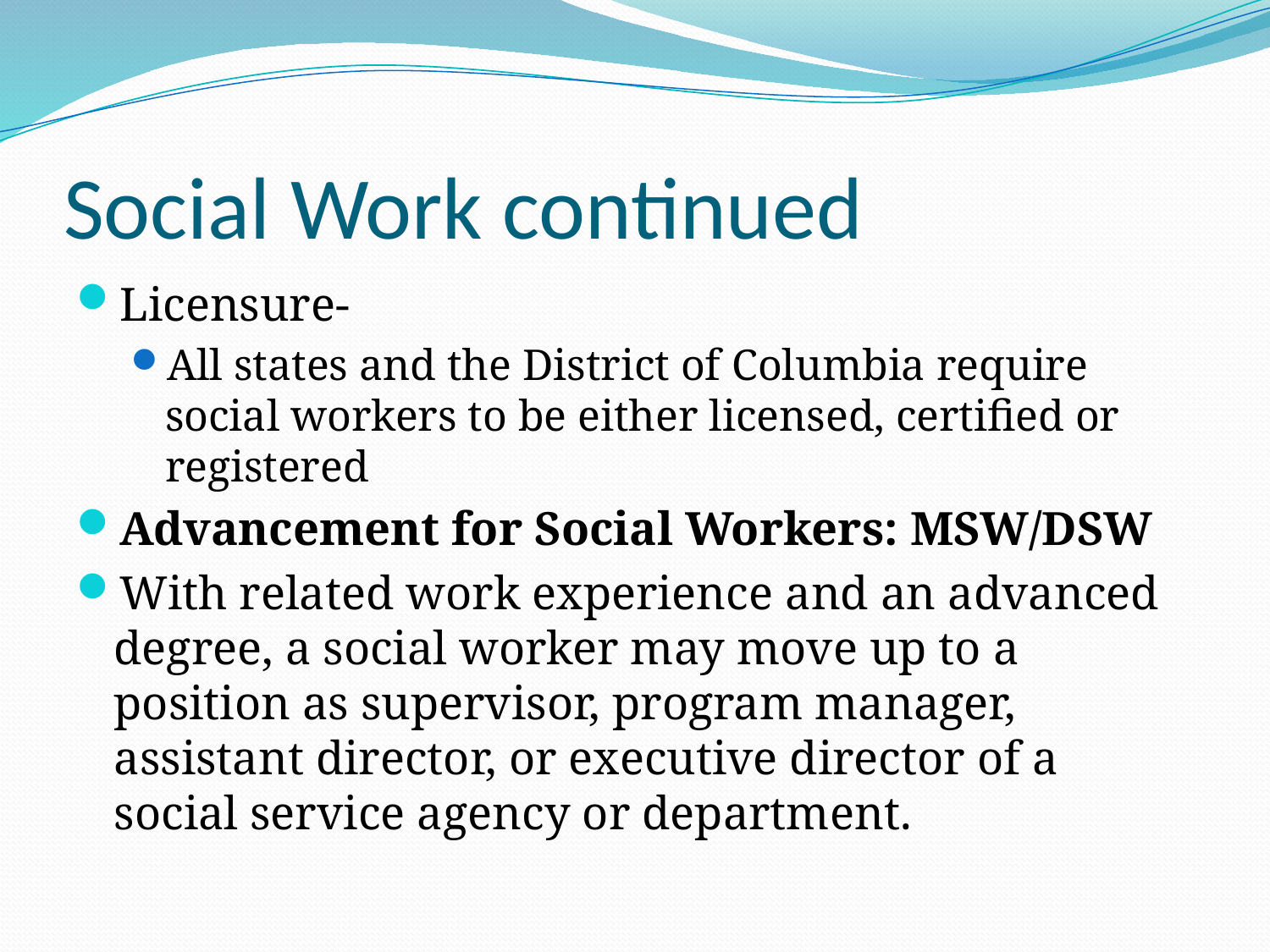

# Social Work continued
Licensure-
All states and the District of Columbia require social workers to be either licensed, certified or registered
Advancement for Social Workers: MSW/DSW
With related work experience and an advanced degree, a social worker may move up to a position as supervisor, program manager, assistant director, or executive director of a social service agency or department.